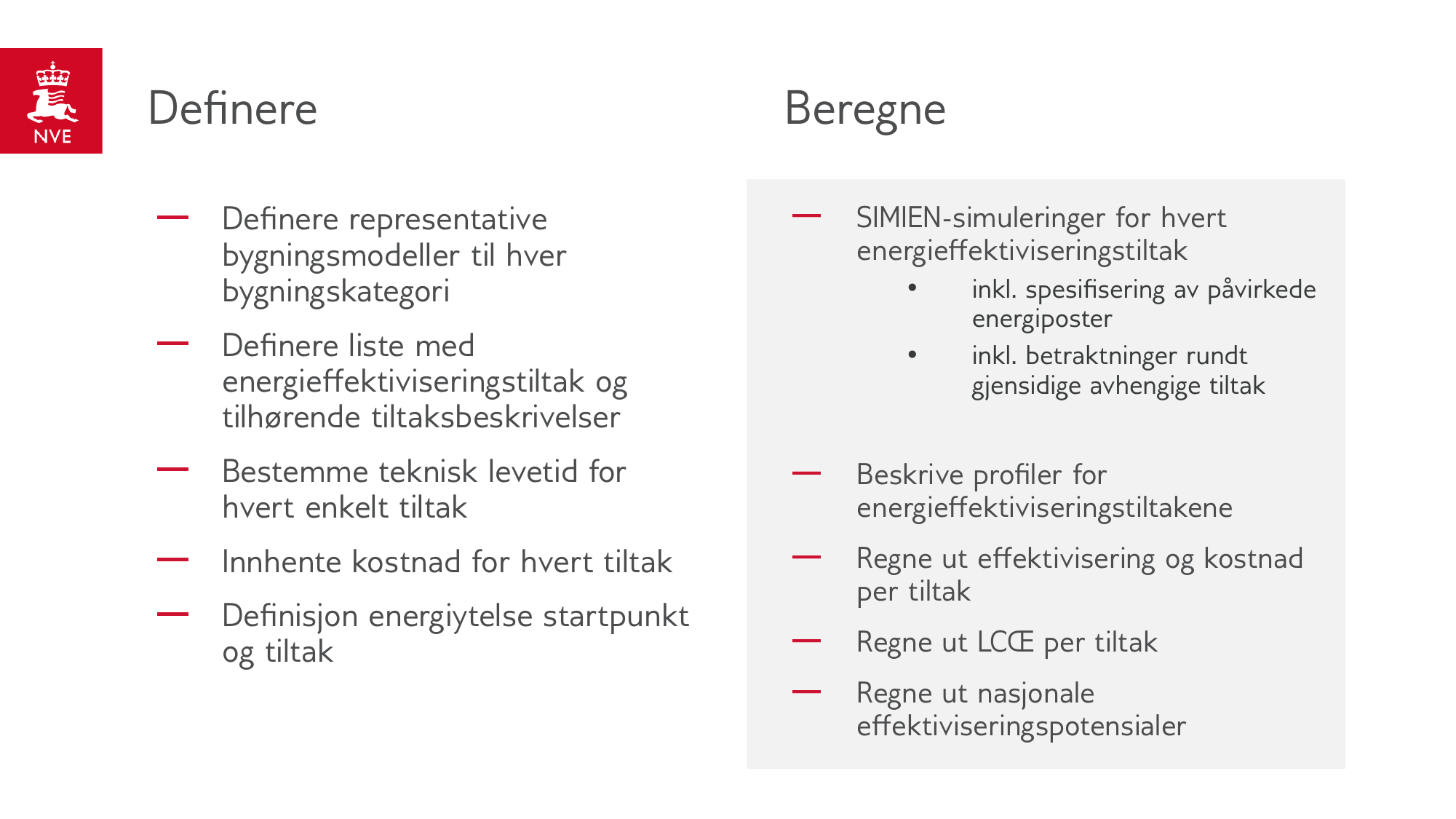

Beregne
# Definere

Definere representative bygningsmodeller til hver bygningskategori
Definere liste med energieffektiviseringstiltak og tilhørende tiltaksbeskrivelser
Bestemme teknisk levetid for hvert enkelt tiltak
Innhente kostnad for hvert tiltak
Definisjon energiytelse startpunkt og tiltak

SIMIEN-simuleringer for hvert energieffektiviseringstiltak
inkl. spesifisering av påvirkede energiposter
inkl. betraktninger rundt gjensidige avhengige tiltak

Beskrive profiler for energieffektiviseringstiltakene
Regne ut effektivisering og kostnad per tiltak
Regne ut LCOE per tiltak
Regne ut nasjonale effektiviseringspotensialer